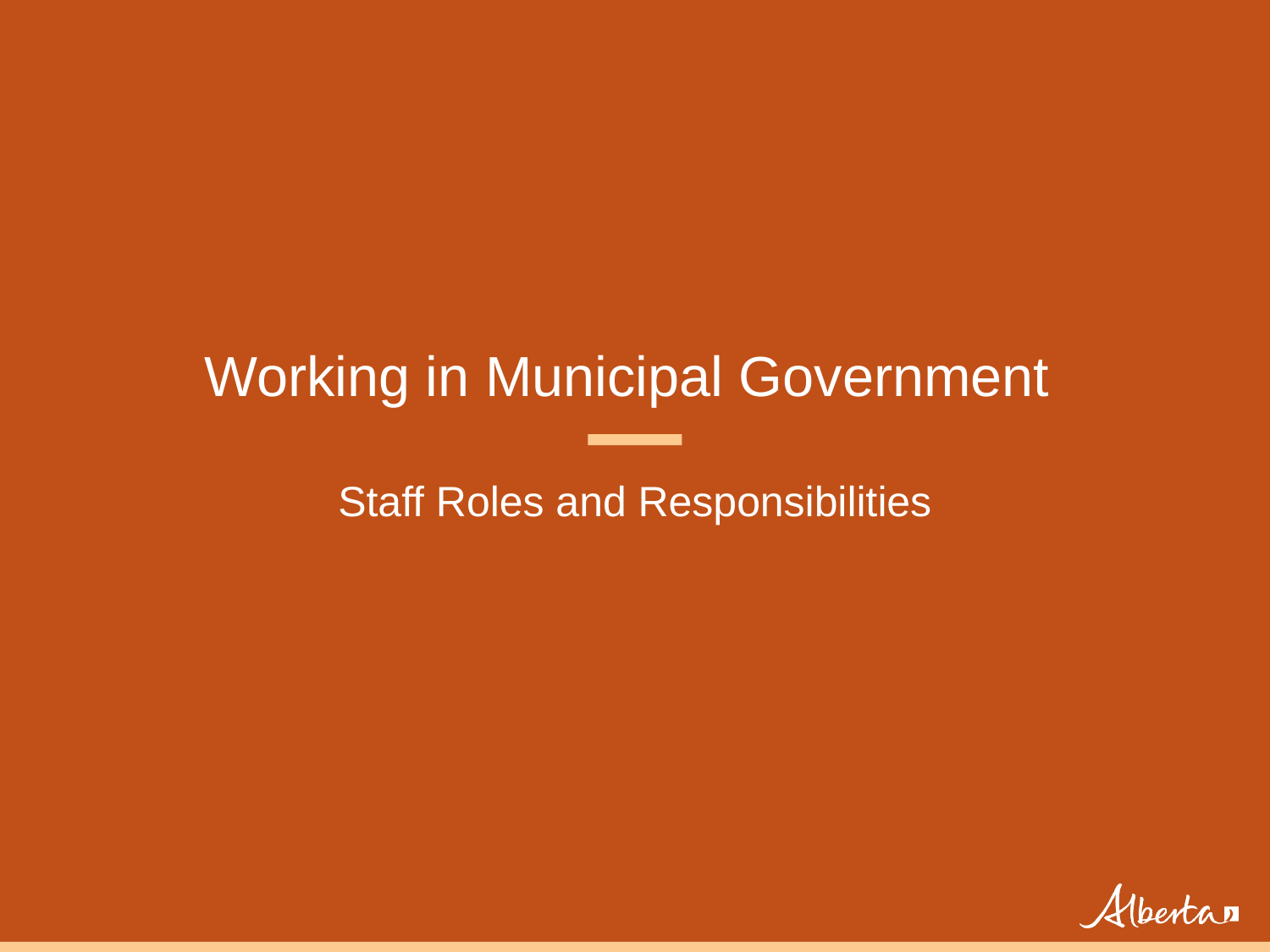

# Working in Municipal Government
Staff Roles and Responsibilities